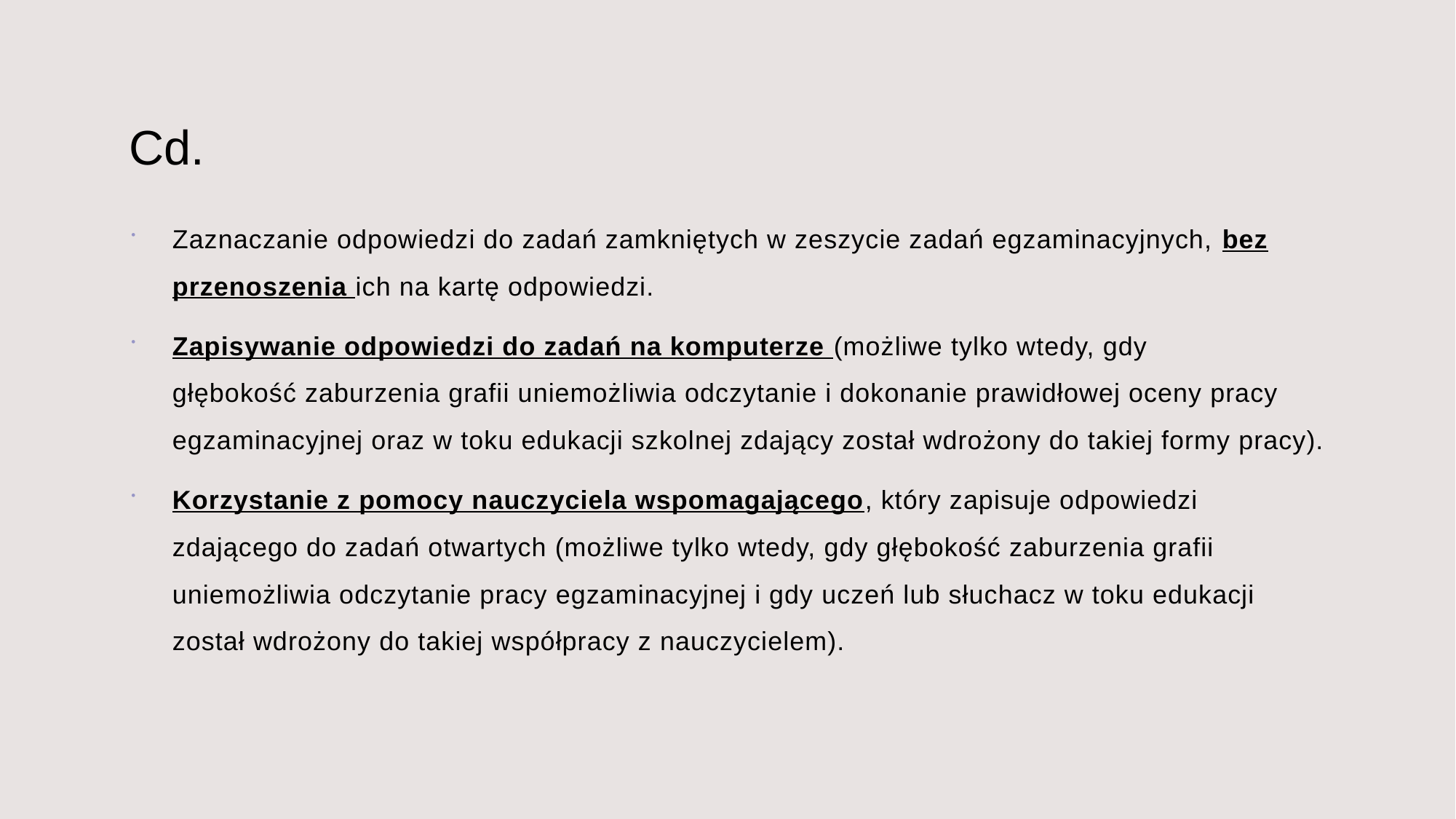

# Cd.
Zaznaczanie odpowiedzi do zadań zamkniętych w zeszycie zadań egzaminacyjnych, bez przenoszenia ich na kartę odpowiedzi.
Zapisywanie odpowiedzi do zadań na komputerze (możliwe tylko wtedy, gdy
głębokość zaburzenia grafii uniemożliwia odczytanie i dokonanie prawidłowej oceny pracy egzaminacyjnej oraz w toku edukacji szkolnej zdający został wdrożony do takiej formy pracy).
Korzystanie z pomocy nauczyciela wspomagającego, który zapisuje odpowiedzi
zdającego do zadań otwartych (możliwe tylko wtedy, gdy głębokość zaburzenia grafii uniemożliwia odczytanie pracy egzaminacyjnej i gdy uczeń lub słuchacz w toku edukacji został wdrożony do takiej współpracy z nauczycielem).